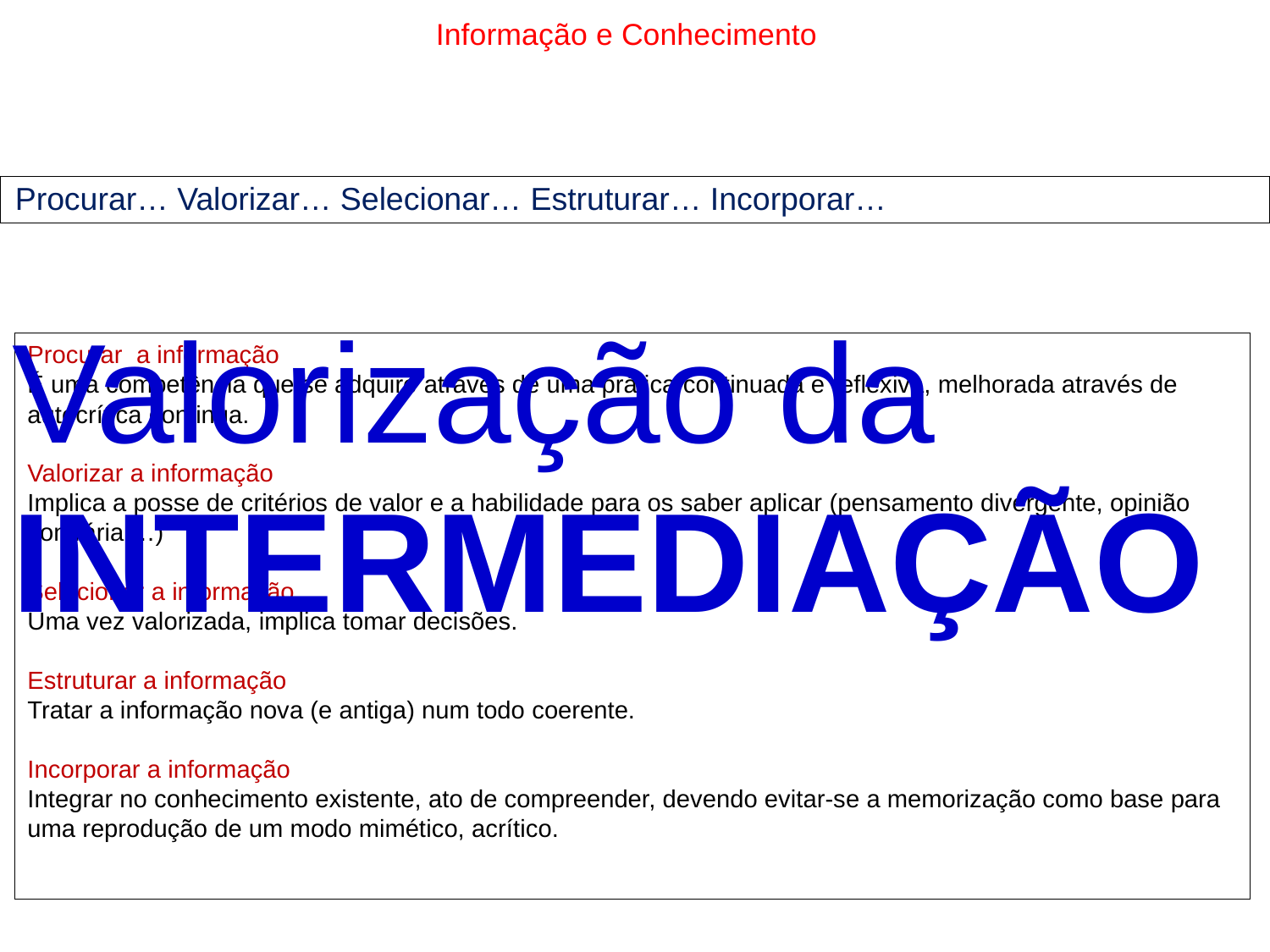

# Informação e Conhecimento
Procurar… Valorizar… Selecionar… Estruturar… Incorporar…
Valorização da
intermediação
Procurar  a informação
É uma competência que se adquire através de uma prática continuada e reflexiva, melhorada através de autocrítica continua.

Valorizar a informação
Implica a posse de critérios de valor e a habilidade para os saber aplicar (pensamento divergente, opinião contrária …)

Selecionar a informação
Uma vez valorizada, implica tomar decisões.

Estruturar a informação
Tratar a informação nova (e antiga) num todo coerente.

Incorporar a informação
Integrar no conhecimento existente, ato de compreender, devendo evitar-se a memorização como base para uma reprodução de um modo mimético, acrítico.